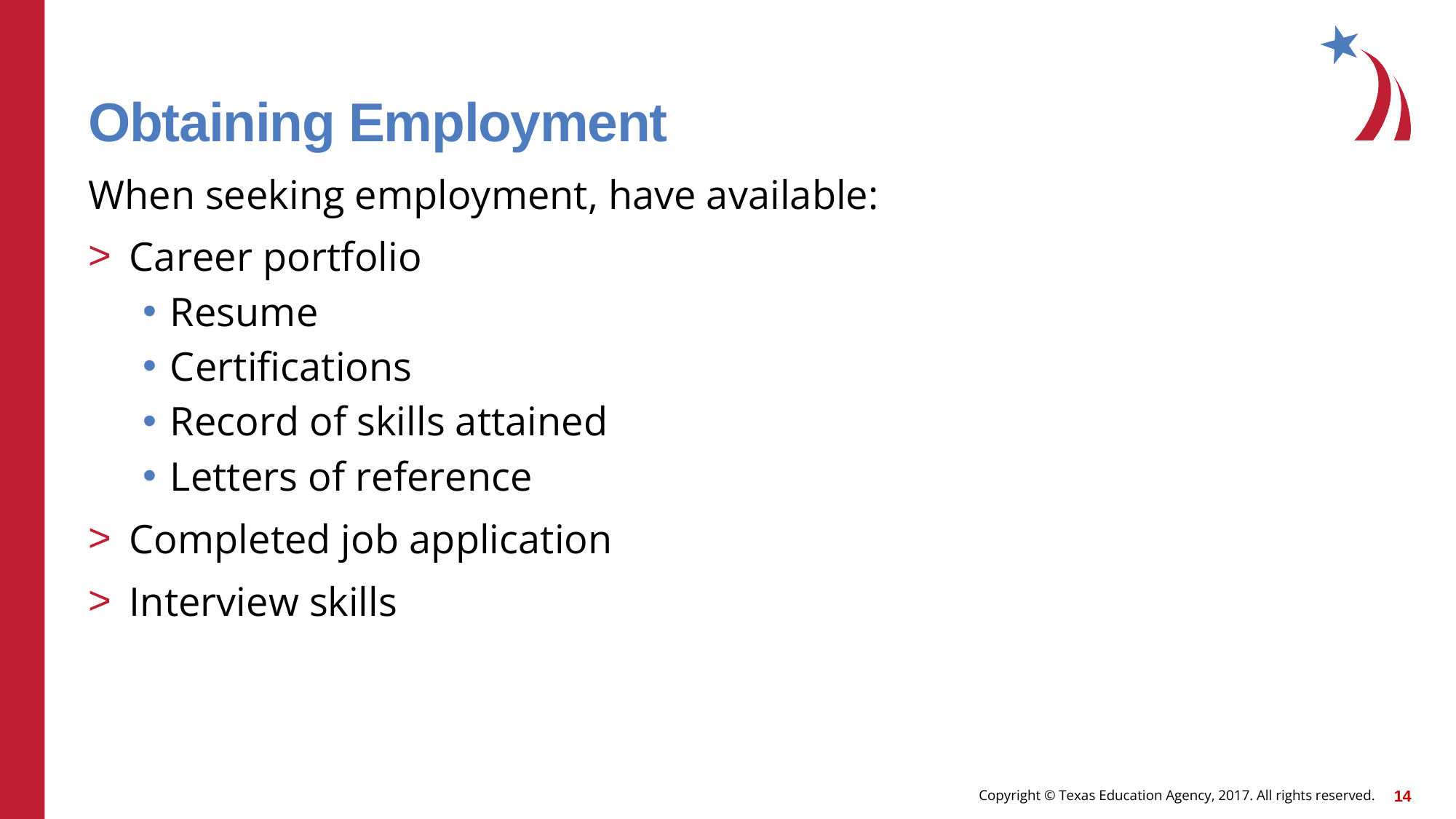

# Obtaining Employment
When seeking employment, have available:
Career portfolio
Resume
Certifications
Record of skills attained
Letters of reference
Completed job application
Interview skills